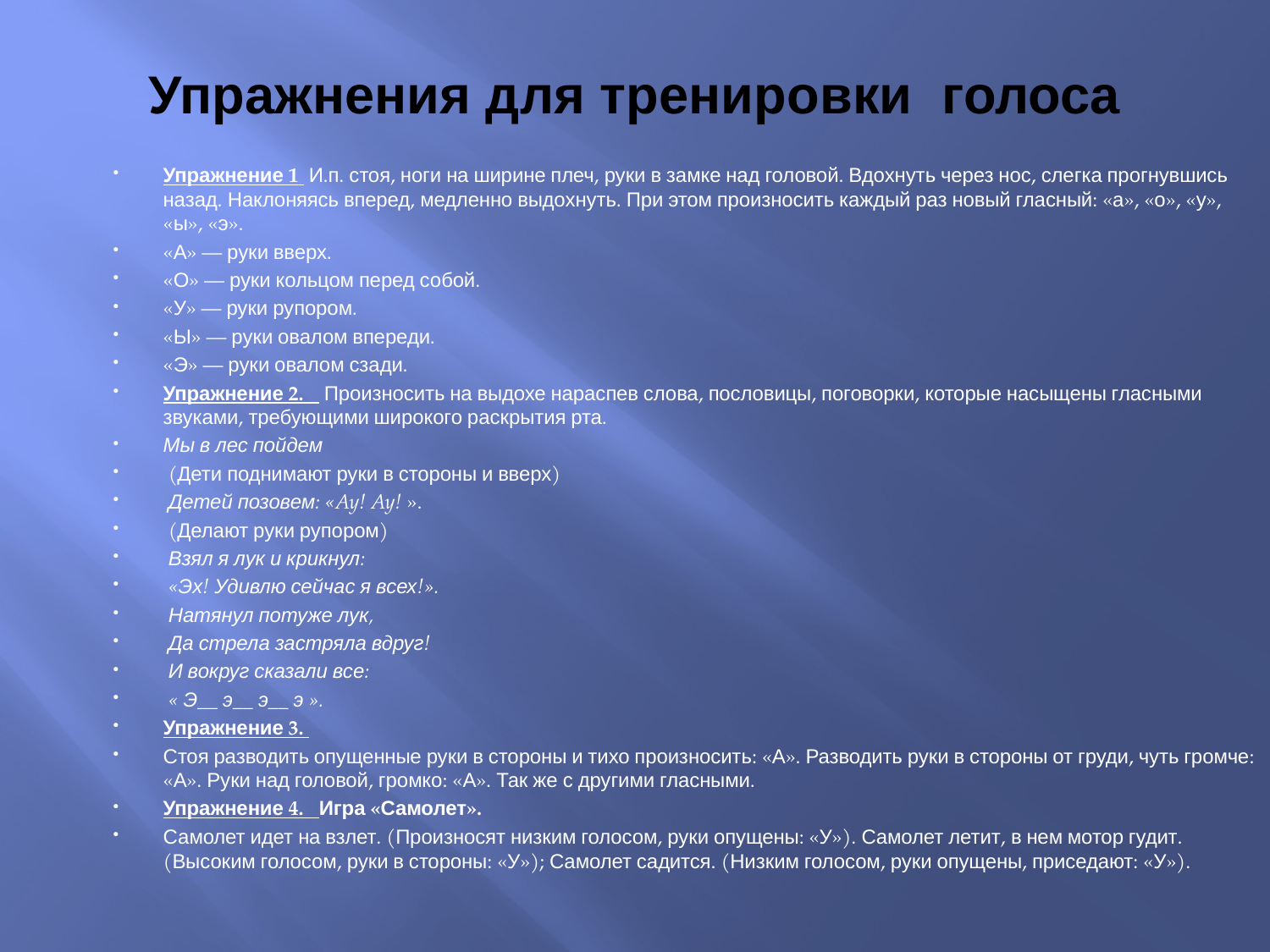

# Упражнения для тренировки  голоса
Упражнение 1  И.п. стоя, ноги на ширине плеч, руки в замке над головой. Вдохнуть через нос, слегка прогнувшись назад. Наклоняясь вперед, медленно выдохнуть. При этом произносить каждый раз новый гласный: «а», «о», «у», «ы», «э».
«А» — руки вверх.
«О» — руки кольцом перед собой.
«У» — руки рупором.
«Ы» — руки овалом впереди.
«Э» — руки овалом сзади.
Упражнение 2.    Произносить на выдохе нараспев слова, пословицы, поговорки, которые насыщены гласными звуками, требующими широкого раскрытия рта.
Мы в лес пойдем
 (Дети поднимают руки в стороны и вверх)
 Детей позовем: «Ay! Ay! ».
 (Делают руки рупором)
 Взял я лук и крикнул:
 «Эх! Удивлю сейчас я всех!».
 Натянул потуже лук,
 Да стрела застряла вдруг!
 И вокруг сказали все:
 « Э__ э__ э__ э ».
Упражнение 3.
Стоя разводить опущенные руки в стороны и тихо произносить: «А». Разводить руки в стороны от груди, чуть громче: «А». Руки над головой, громко: «А». Так же с другими гласными.
Упражнение 4.   Игра «Самолет».
Самолет идет на взлет. (Произносят низким голосом, руки опущены: «У»). Самолет летит, в нем мотор гудит. (Высоким голосом, руки в стороны: «У»); Самолет садится. (Низким голосом, руки опущены, приседают: «У»).